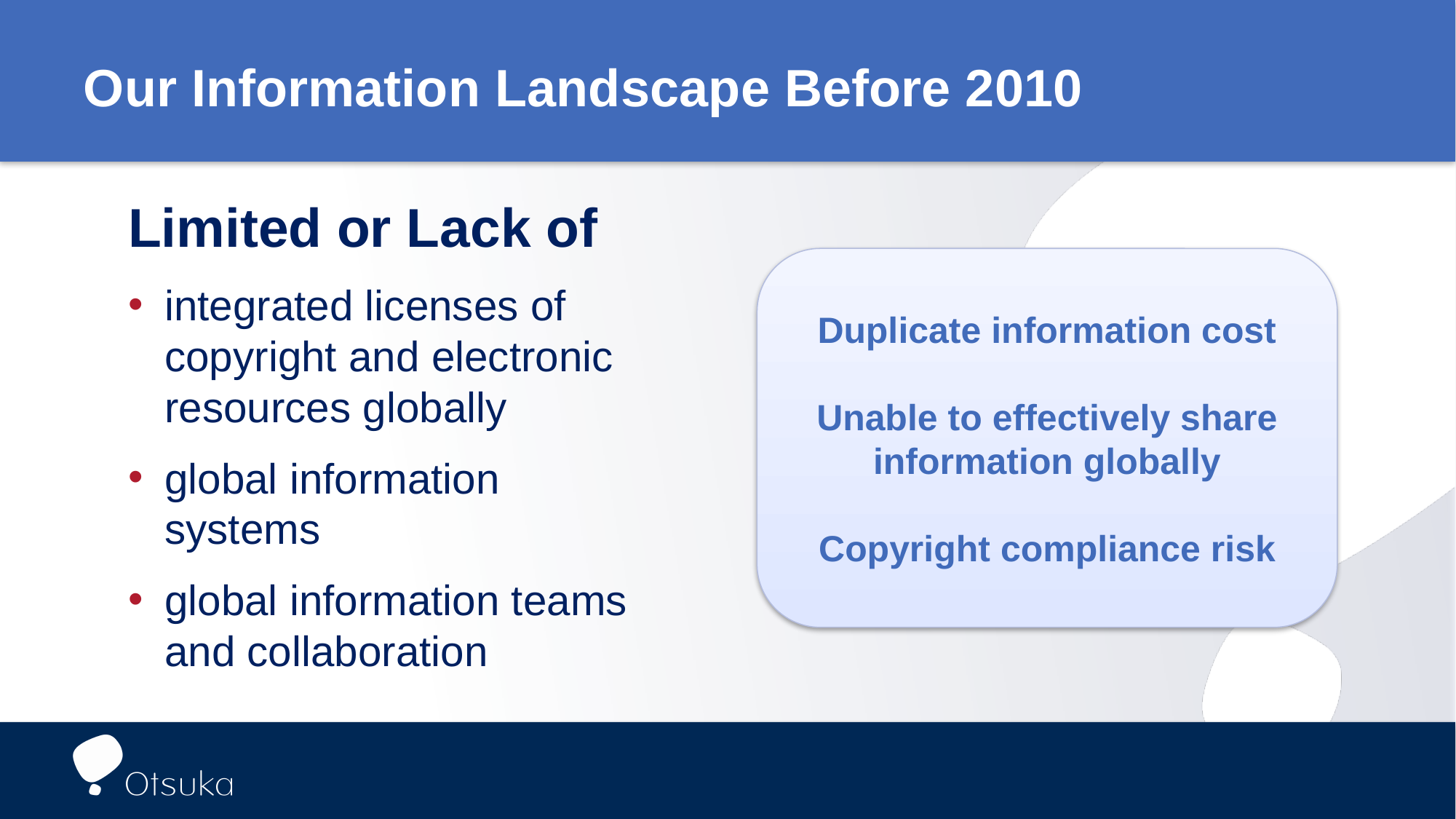

# Our Information Landscape Before 2010
Limited or Lack of
integrated licenses of copyright and electronic resources globally
global information systems
global information teams and collaboration

Duplicate information cost

Unable to effectively share information globally

Copyright compliance risk